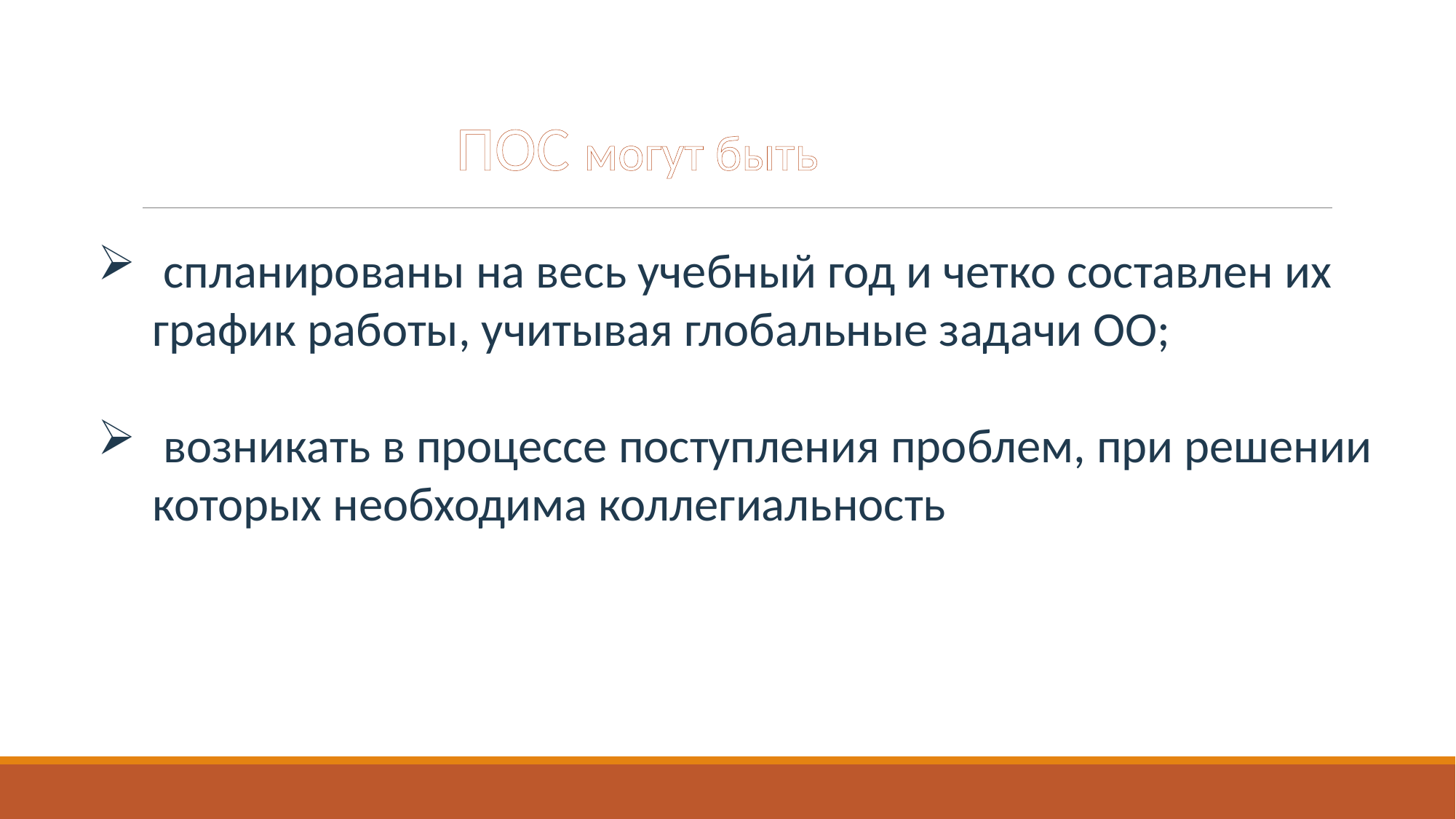

# ПОС могут быть
 спланированы на весь учебный год и четко составлен их график работы, учитывая глобальные задачи ОО;

 возникать в процессе поступления проблем, при решении которых необходима коллегиальность